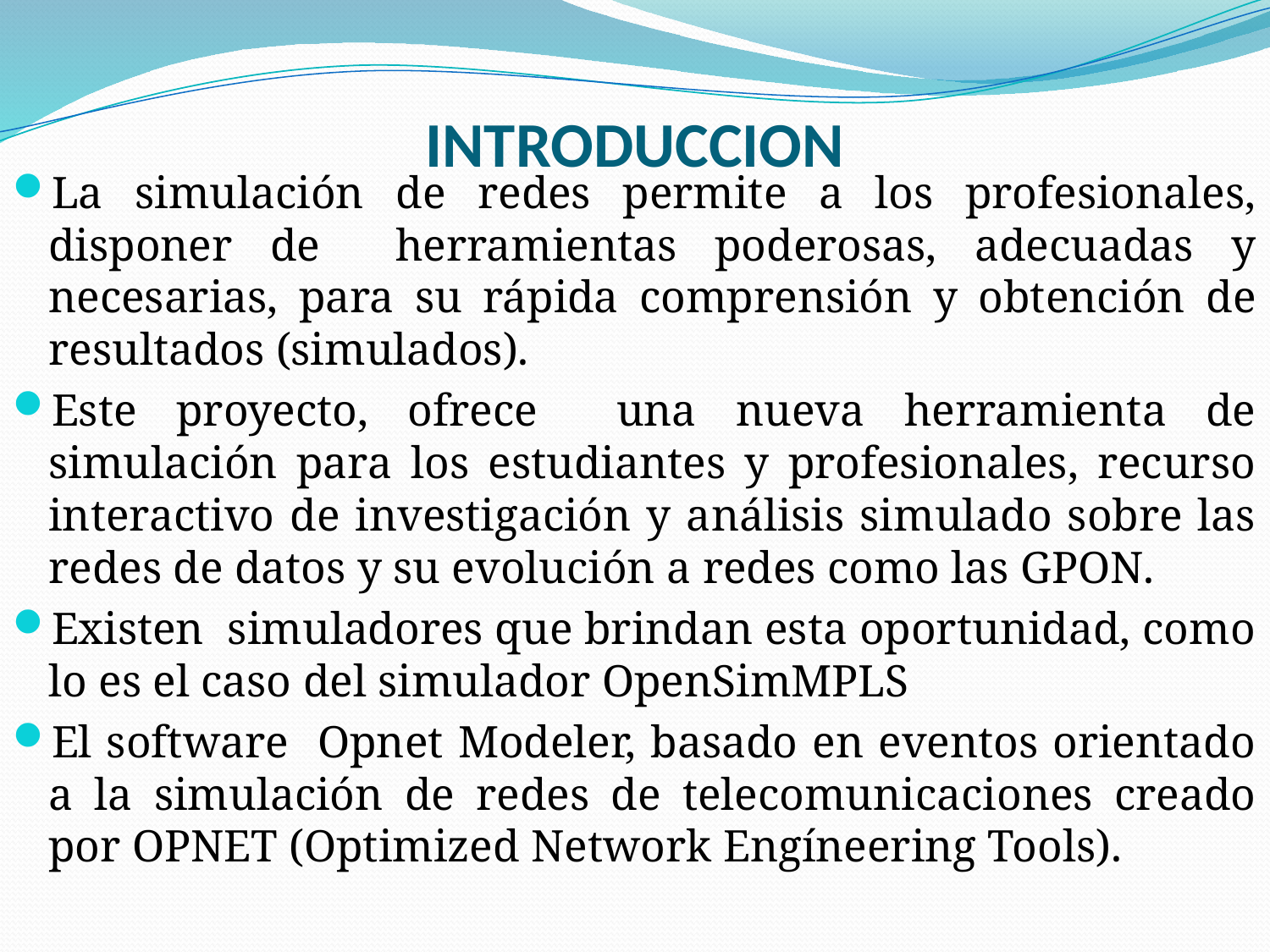

# INTRODUCCION
La simulación de redes permite a los profesionales, disponer de  herramientas poderosas, adecuadas y necesarias, para su rápida comprensión y obtención de resultados (simulados).
Este proyecto, ofrece  una nueva herramienta de simulación para los estudiantes y profesionales, recurso interactivo de investigación y análisis simulado sobre las redes de datos y su evolución a redes como las GPON.
Existen  simuladores que brindan esta oportunidad, como lo es el caso del simulador OpenSimMPLS
El software  Opnet Modeler, basado en eventos orientado a la simulación de redes de telecomunicaciones creado por OPNET (Optimized Network Engíneering Tools).